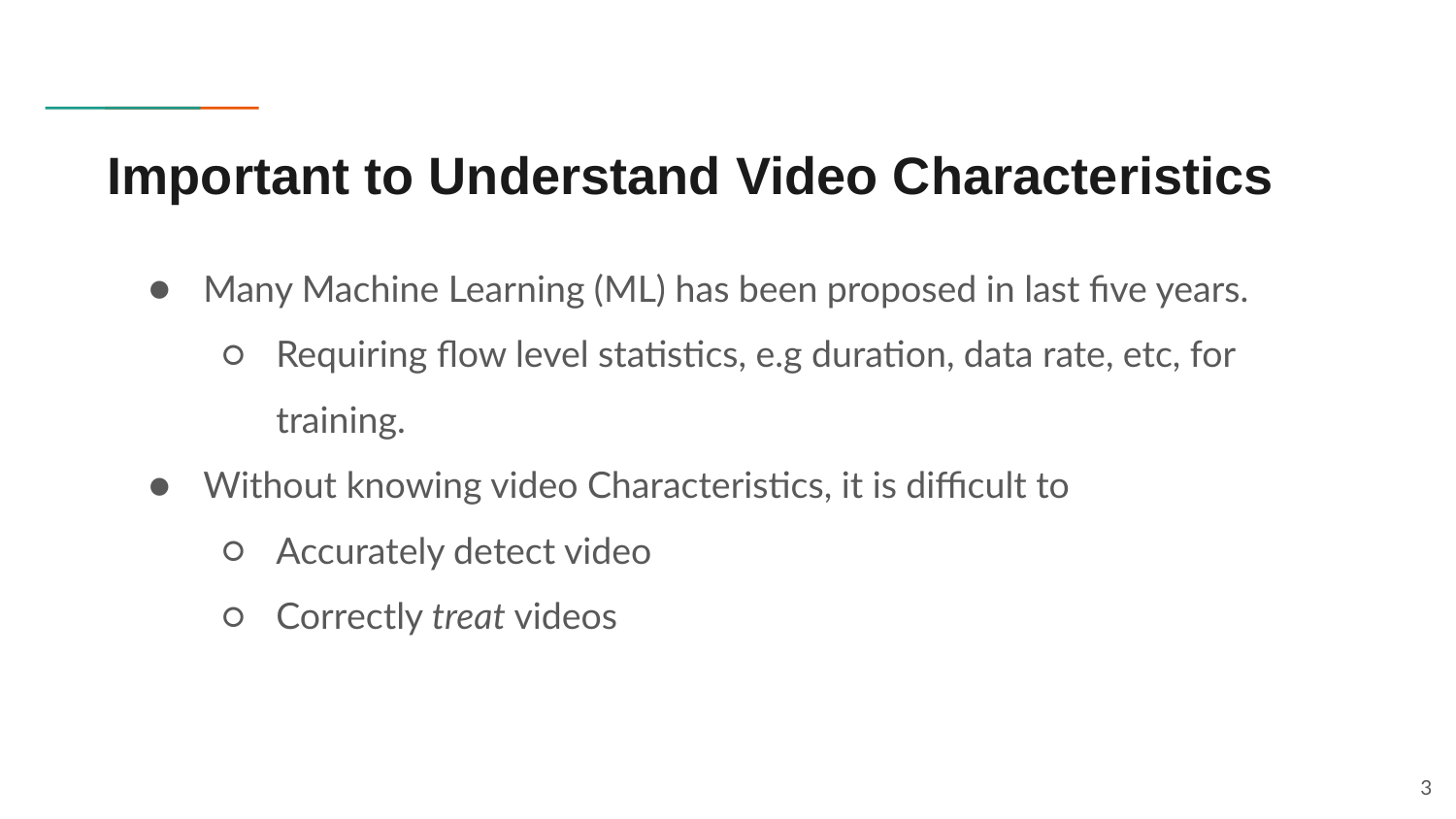

# Important to Understand Video Characteristics
Many Machine Learning (ML) has been proposed in last five years.
Requiring flow level statistics, e.g duration, data rate, etc, for training.
Without knowing video Characteristics, it is difficult to
Accurately detect video
Correctly treat videos
3